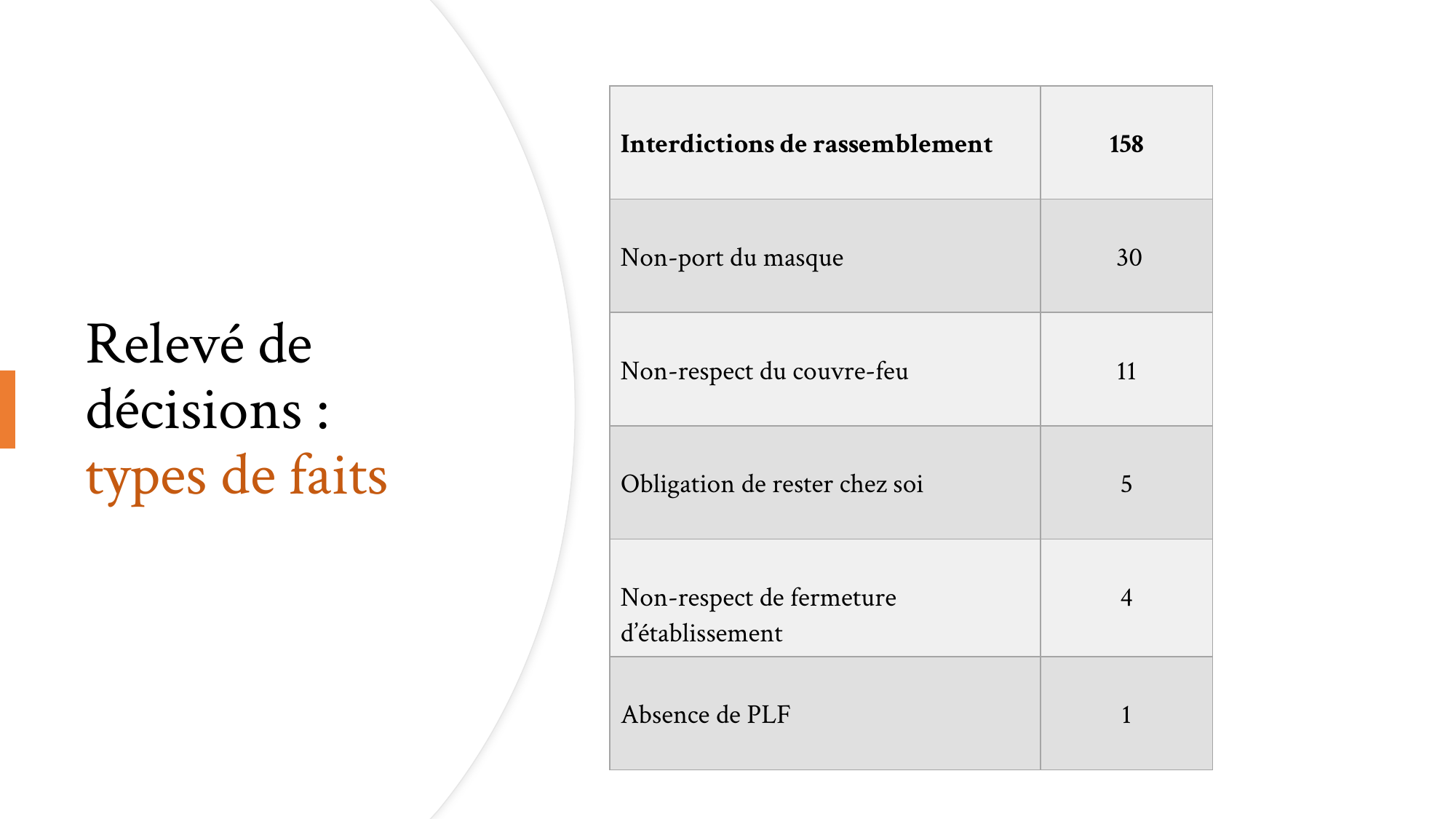

| Interdictions de rassemblement | 158 |
| --- | --- |
| Non-port du masque | 30 |
| Non-respect du couvre-feu | 11 |
| Obligation de rester chez soi | 5 |
| Non-respect de fermeture d’établissement | 4 |
| Absence de PLF | 1 |

# Relevé de décisions : types de faits